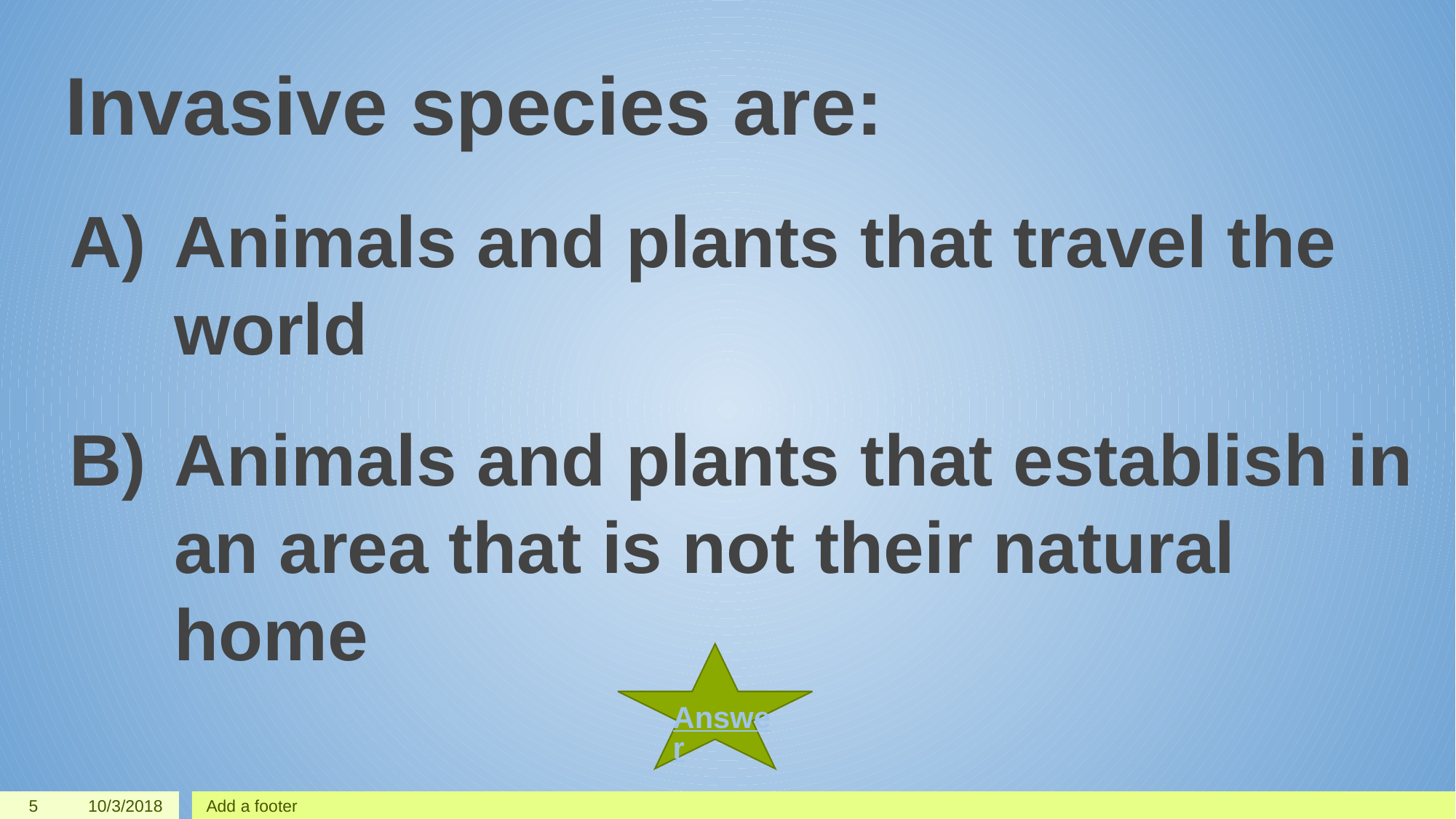

Invasive species are:

Animals and plants that travel the world

Animals and plants that establish in an area that is not their natural home

Answer
5
10/3/2018
Add a footer